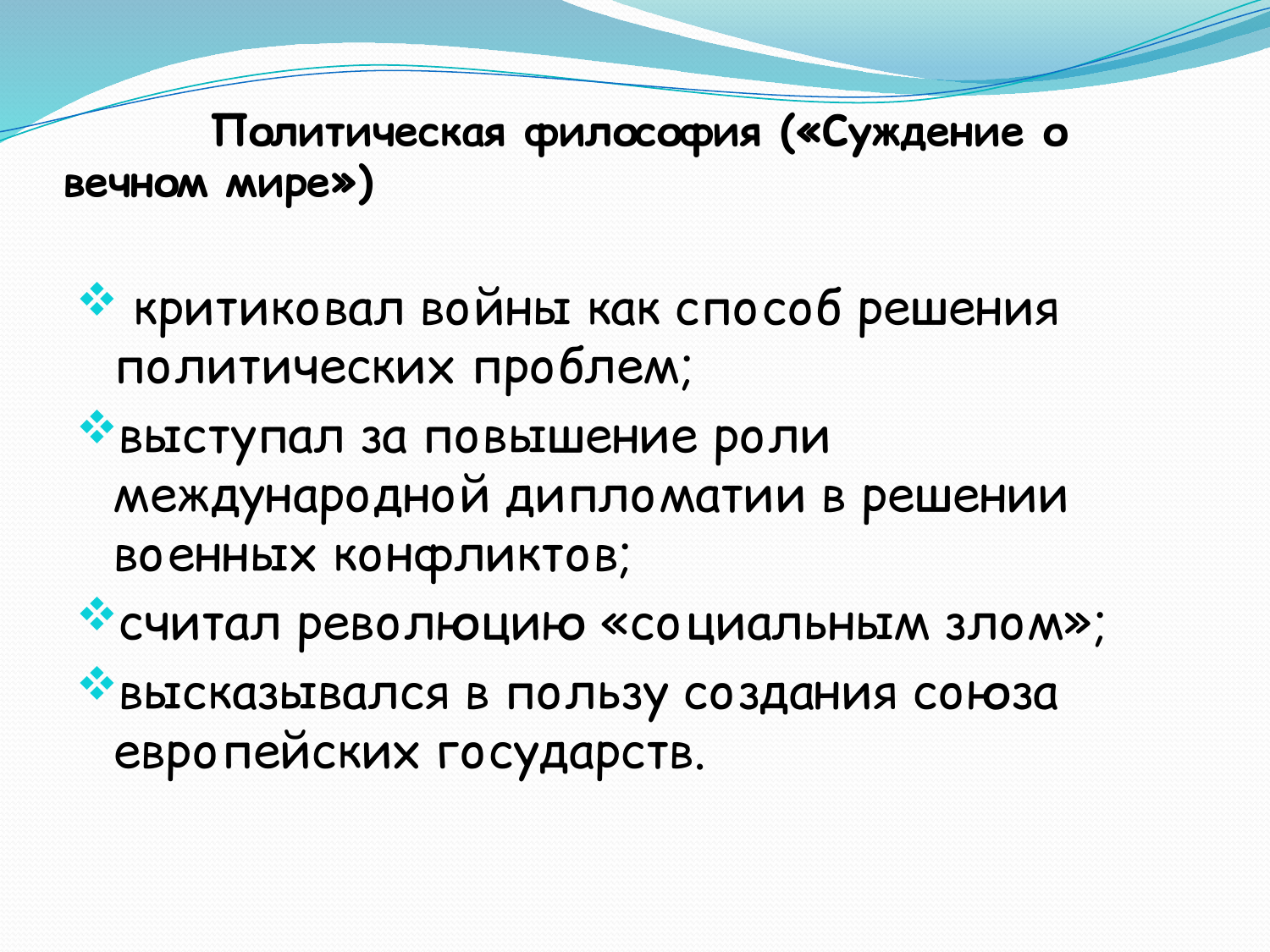

# Политическая философия («Суждение о вечном мире»)
 критиковал войны как способ решения политических проблем;
выступал за повышение роли международной дипломатии в решении военных конфликтов;
считал революцию «социальным злом»;
высказывался в пользу создания союза европейских государств.